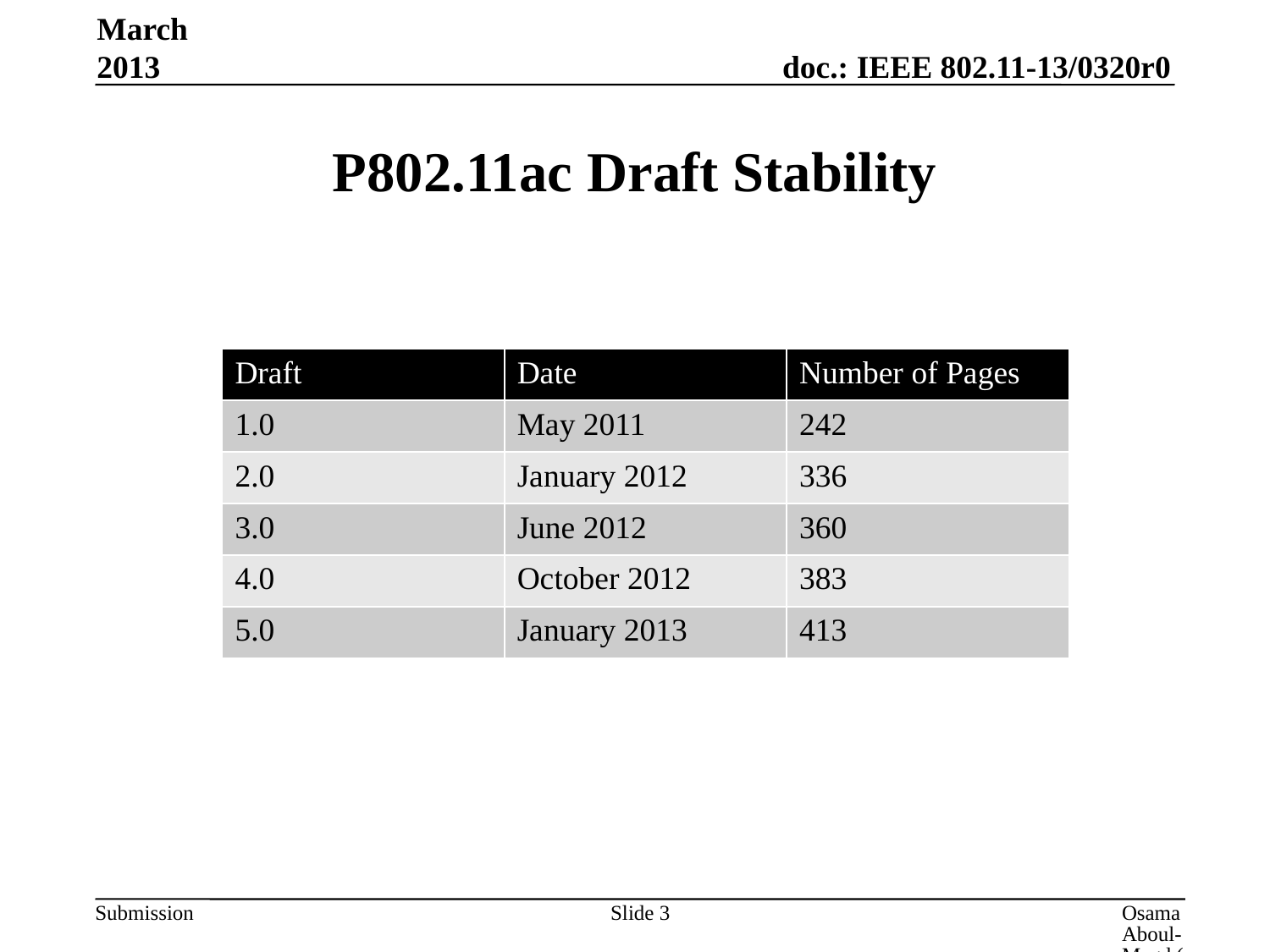

March 2013
# P802.11ac Draft Stability
| Draft | Date | Number of Pages |
| --- | --- | --- |
| 1.0 | May 2011 | 242 |
| 2.0 | January 2012 | 336 |
| 3.0 | June 2012 | 360 |
| 4.0 | October 2012 | 383 |
| 5.0 | January 2013 | 413 |
Slide 3
Osama Aboul-Magd (HuaweiTechnologies)